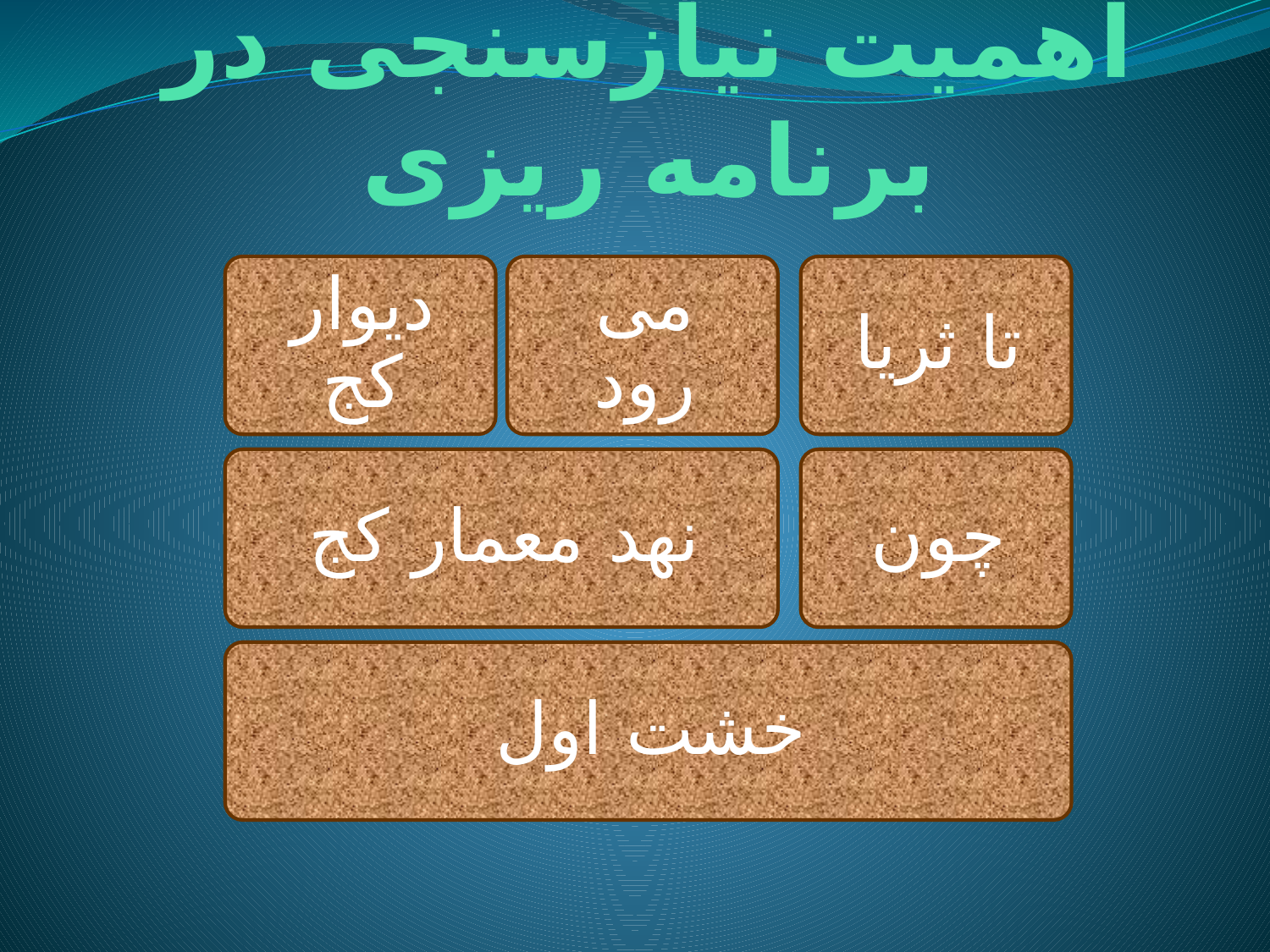

# اهمیت نیازسنجی در برنامه ریزی
خشت اول
نهد معمار کج
دیوار کج
می رود
چون
تا ثریا